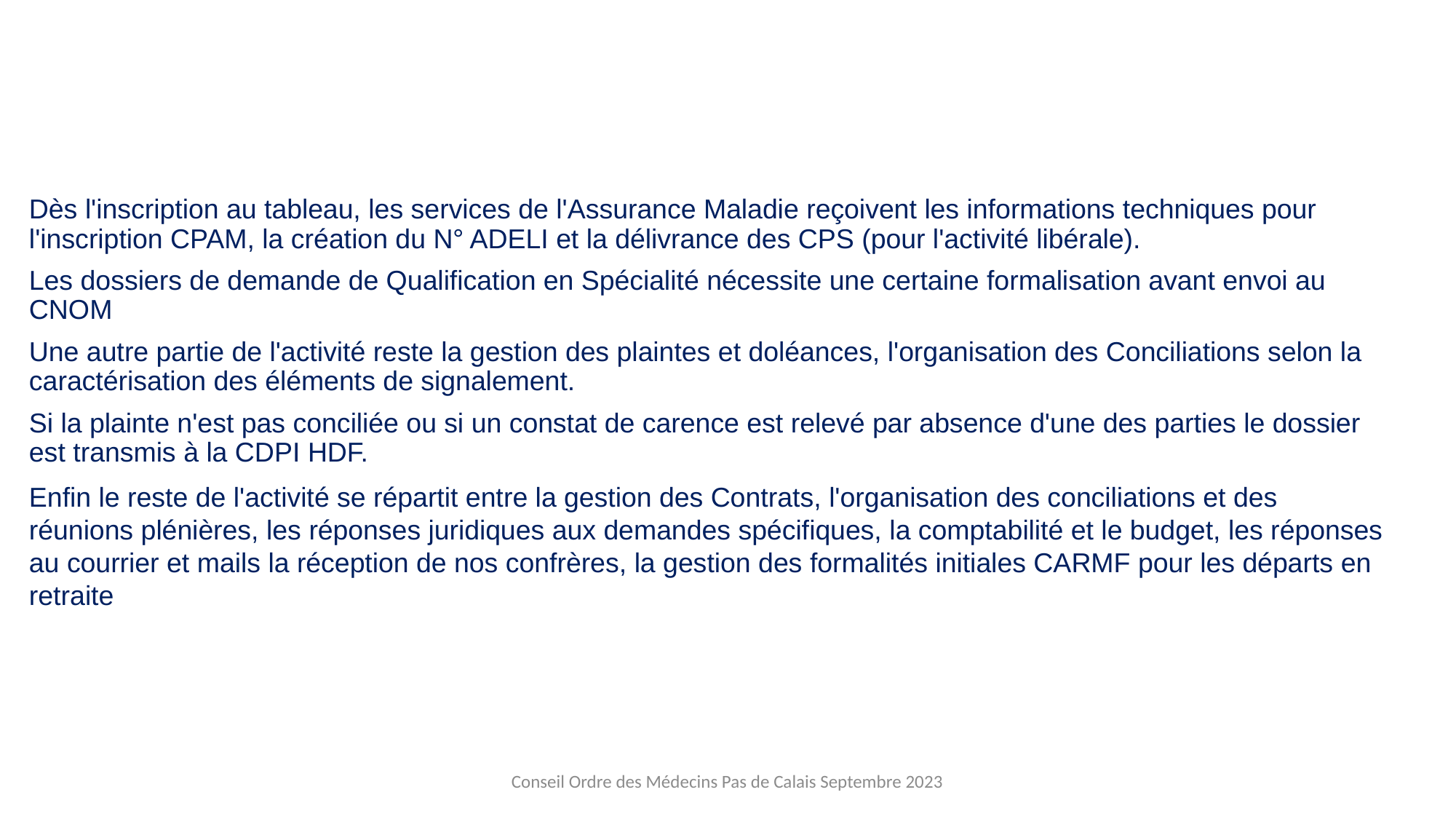

Dès l'inscription au tableau, les services de l'Assurance Maladie reçoivent les informations techniques pour l'inscription CPAM, la création du N° ADELI et la délivrance des CPS (pour l'activité libérale).
Les dossiers de demande de Qualification en Spécialité nécessite une certaine formalisation avant envoi au CNOM
Une autre partie de l'activité reste la gestion des plaintes et doléances, l'organisation des Conciliations selon la caractérisation des éléments de signalement.
Si la plainte n'est pas conciliée ou si un constat de carence est relevé par absence d'une des parties le dossier est transmis à la CDPI HDF.
Enfin le reste de l'activité se répartit entre la gestion des Contrats, l'organisation des conciliations et des réunions plénières, les réponses juridiques aux demandes spécifiques, la comptabilité et le budget, les réponses au courrier et mails la réception de nos confrères, la gestion des formalités initiales CARMF pour les départs en retraite
Conseil Ordre des Médecins Pas de Calais Septembre 2023